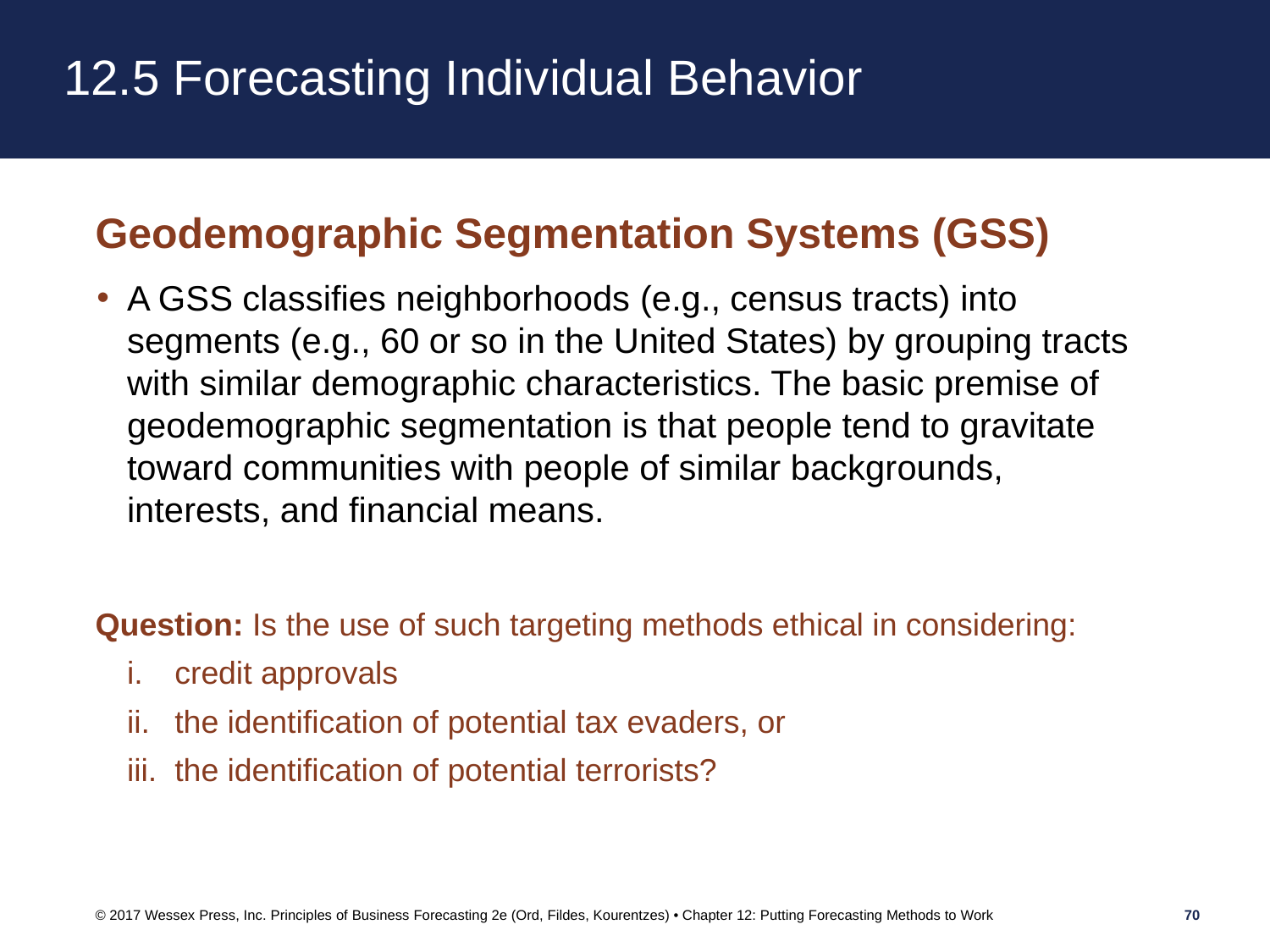

# 12.5 Forecasting Individual Behavior
Geodemographic Segmentation Systems (GSS)
A GSS classifies neighborhoods (e.g., census tracts) into segments (e.g., 60 or so in the United States) by grouping tracts with similar demographic characteristics. The basic premise of geodemographic segmentation is that people tend to gravitate toward communities with people of similar backgrounds, interests, and financial means.
Question: Is the use of such targeting methods ethical in considering:
credit approvals
the identification of potential tax evaders, or
the identification of potential terrorists?
© 2017 Wessex Press, Inc. Principles of Business Forecasting 2e (Ord, Fildes, Kourentzes) • Chapter 12: Putting Forecasting Methods to Work
70